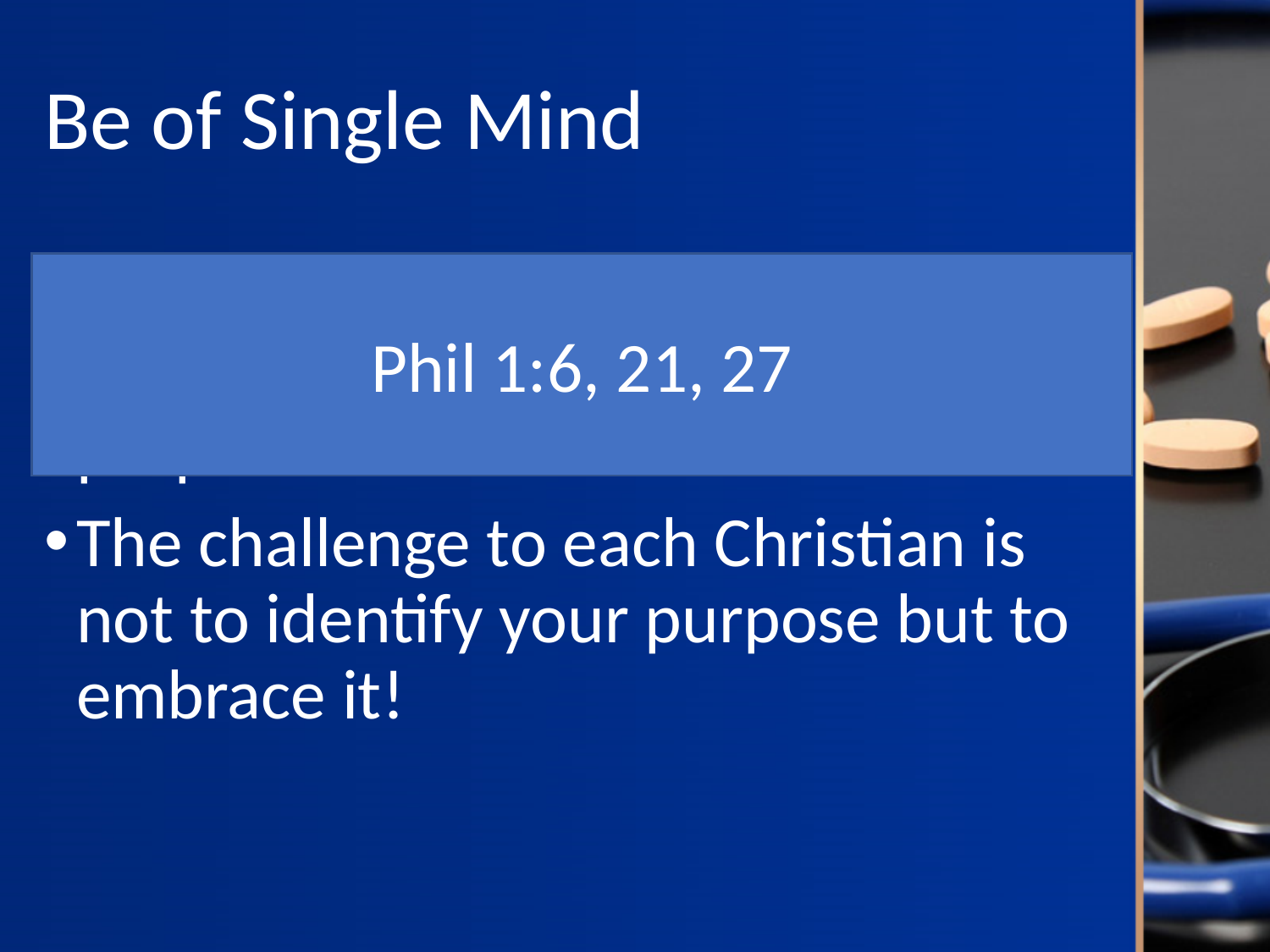

# Be of Single Mind
Paul implies the importance of knowing who you are and what your purpose is
The challenge to each Christian is not to identify your purpose but to embrace it!
Phil 1:6, 21, 27